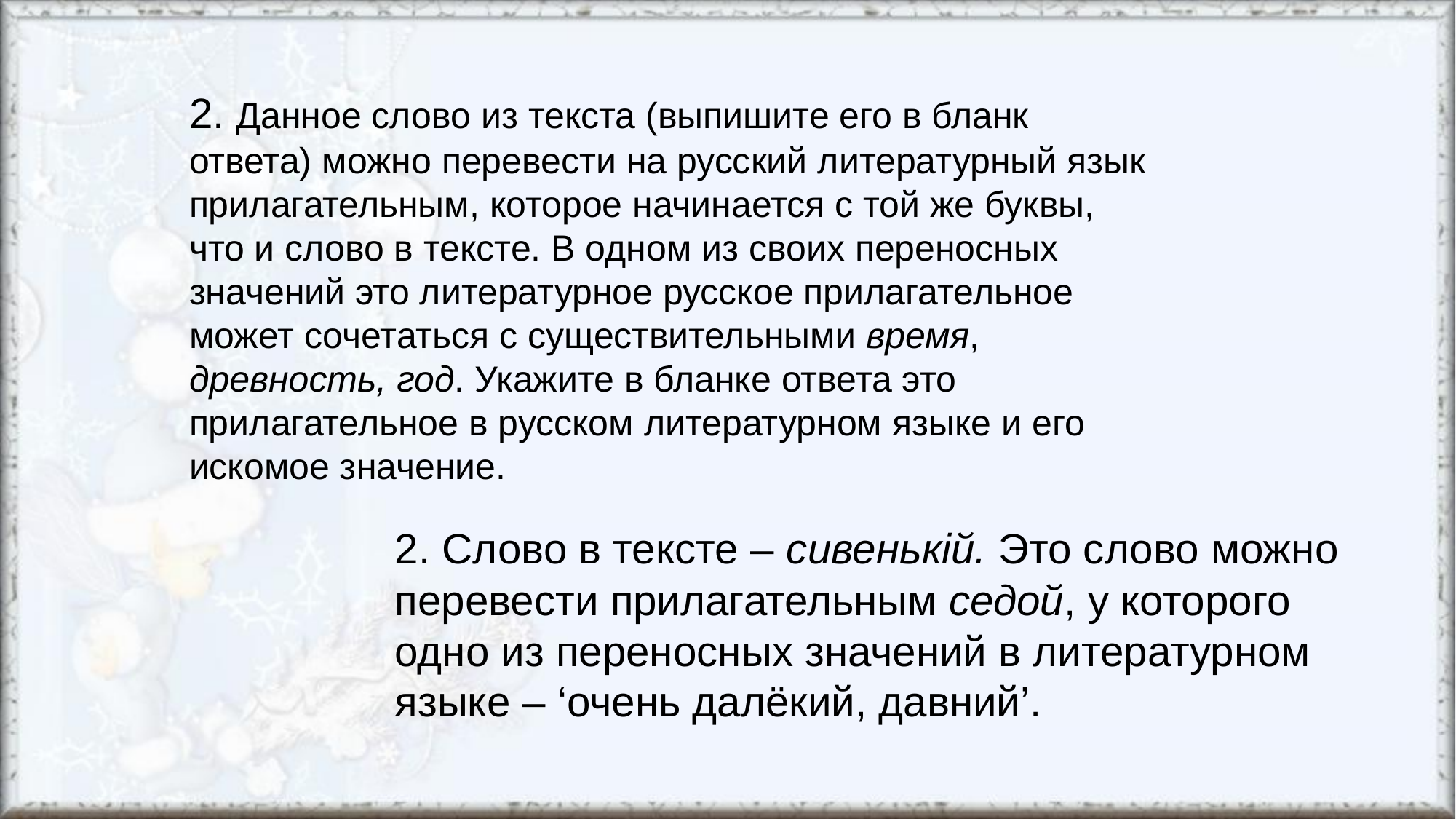

2. Данное слово из текста (выпишите его в бланк ответа) можно перевести на русский литературный язык прилагательным, которое начинается с той же буквы, что и слово в тексте. В одном из своих переносных значений это литературное русское прилагательное может сочетаться с существительными время, древность, год. Укажите в бланке ответа это прилагательное в русском литературном языке и его искомое значение.
2. Слово в тексте – сивенькій. Это слово можно перевести прилагательным седой, у которого одно из переносных значений в литературном языке – ‘очень далёкий, давний’.